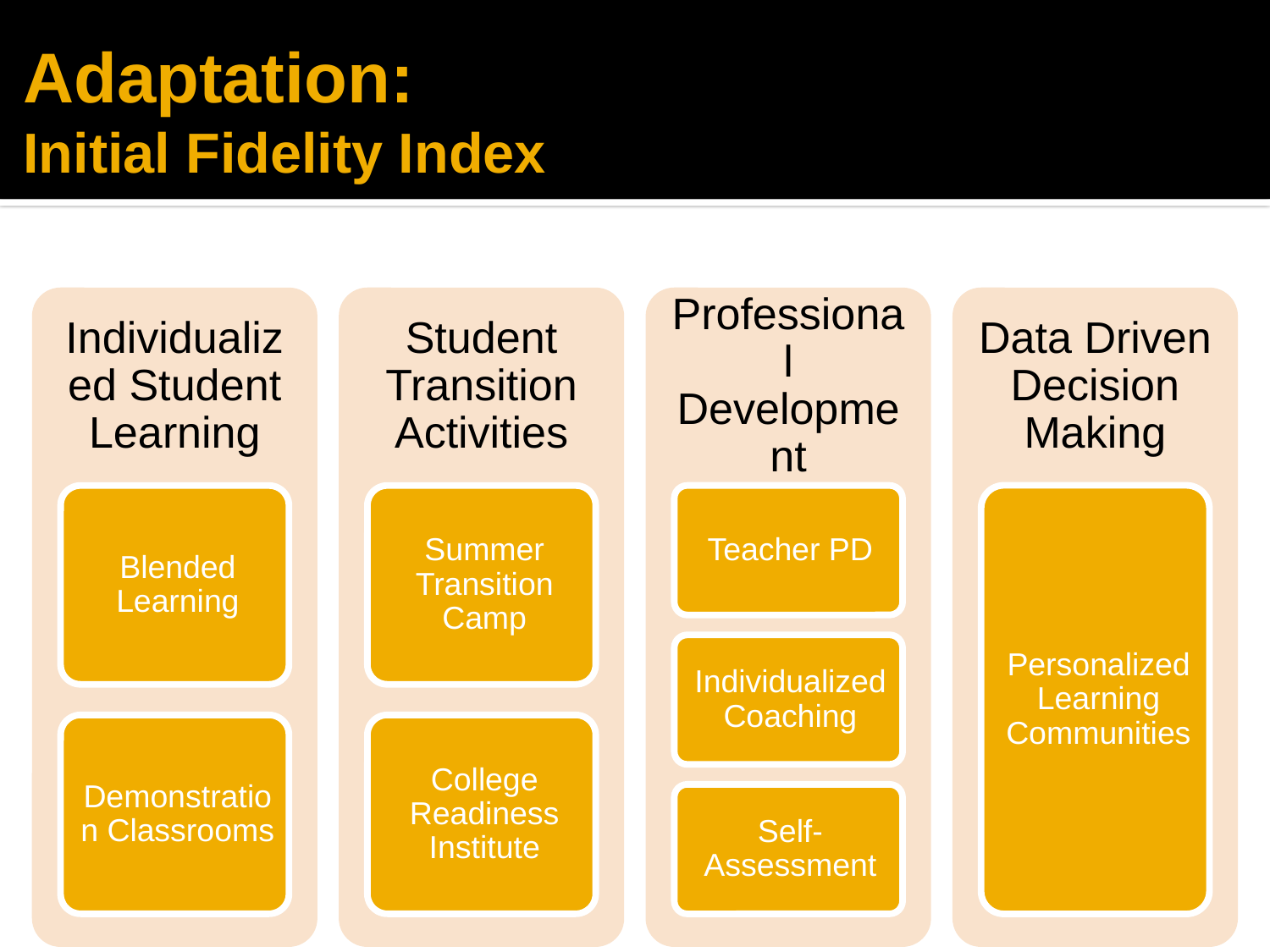

# Adaptation: Initial Fidelity Index

Individualized Student Learning
Blended Learning
Demonstration Classrooms
Student Transition Activities
Summer Transition Camp
College Readiness Institute
Professional Development
Teacher PD
Individualized Coaching
Self-Assessment
Data Driven Decision Making
Personalized Learning Communities